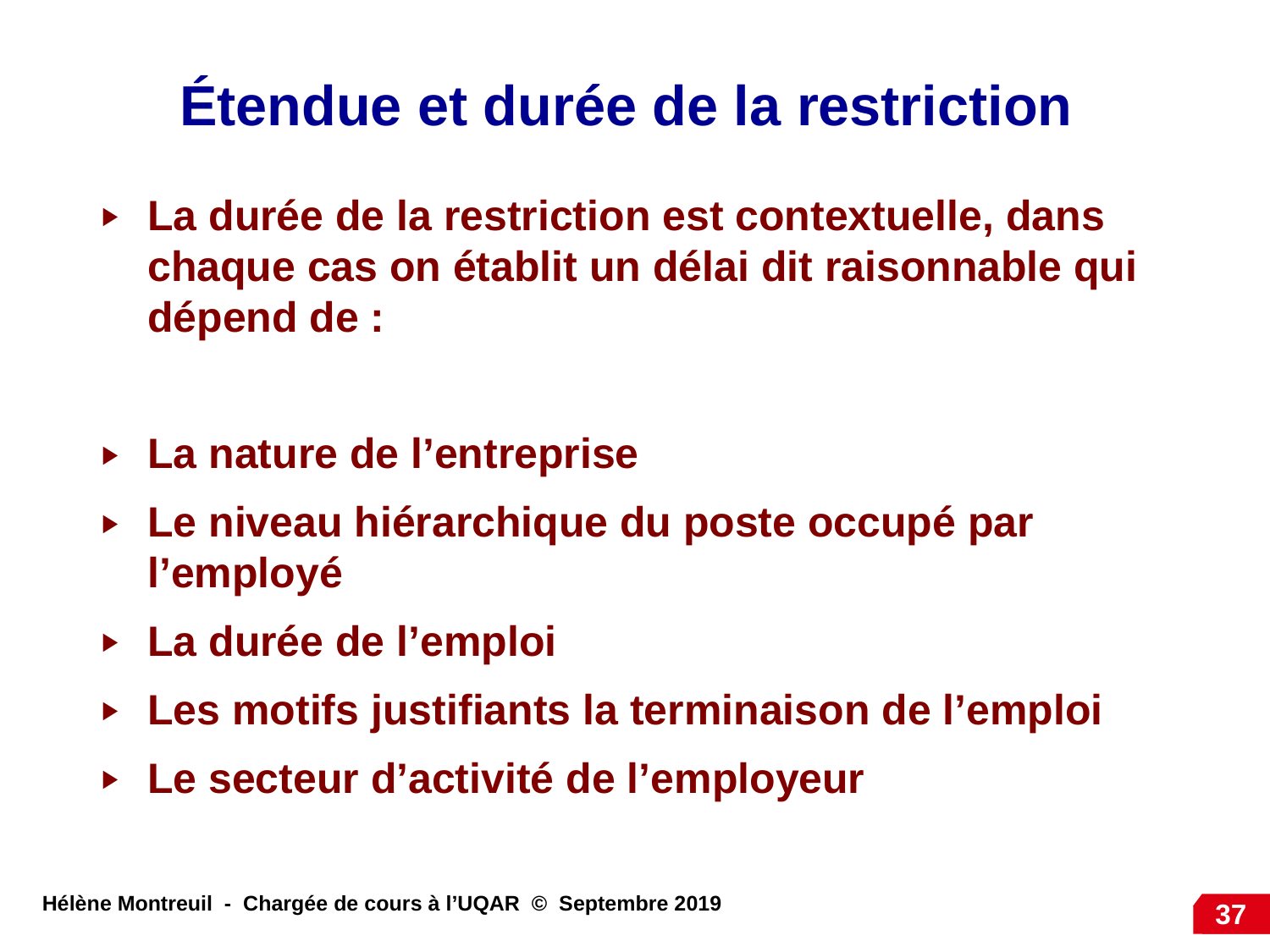

Étendue et durée de la restriction
La durée de la restriction est contextuelle, dans chaque cas on établit un délai dit raisonnable qui dépend de :

La nature de l’entreprise
Le niveau hiérarchique du poste occupé par l’employé
La durée de l’emploi
Les motifs justifiants la terminaison de l’emploi
Le secteur d’activité de l’employeur
37